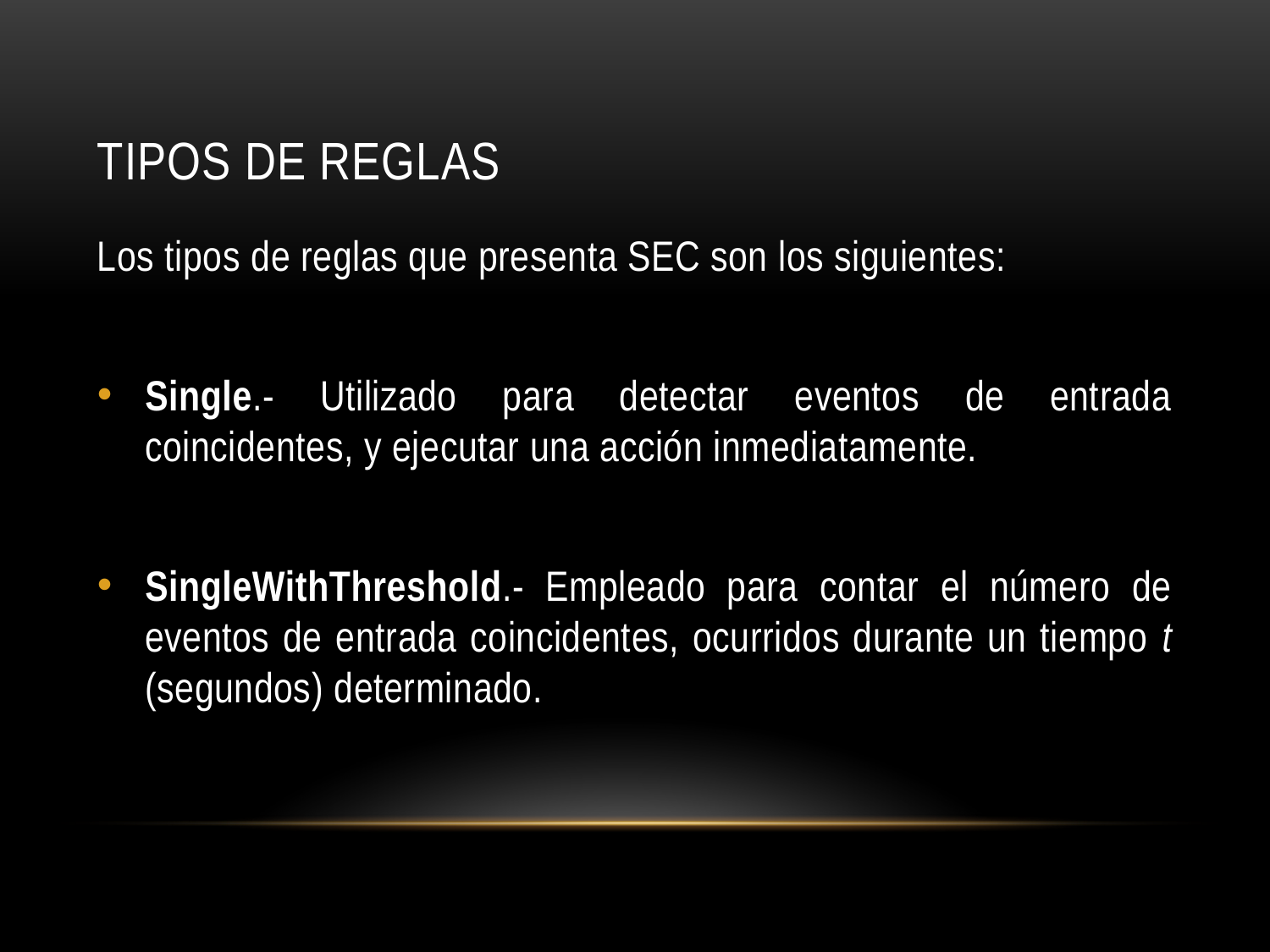

# Tipos de Reglas
Los tipos de reglas que presenta SEC son los siguientes:

Single.- Utilizado para detectar eventos de entrada coincidentes, y ejecutar una acción inmediatamente.

SingleWithThreshold.- Empleado para contar el número de eventos de entrada coincidentes, ocurridos durante un tiempo t (segundos) determinado.